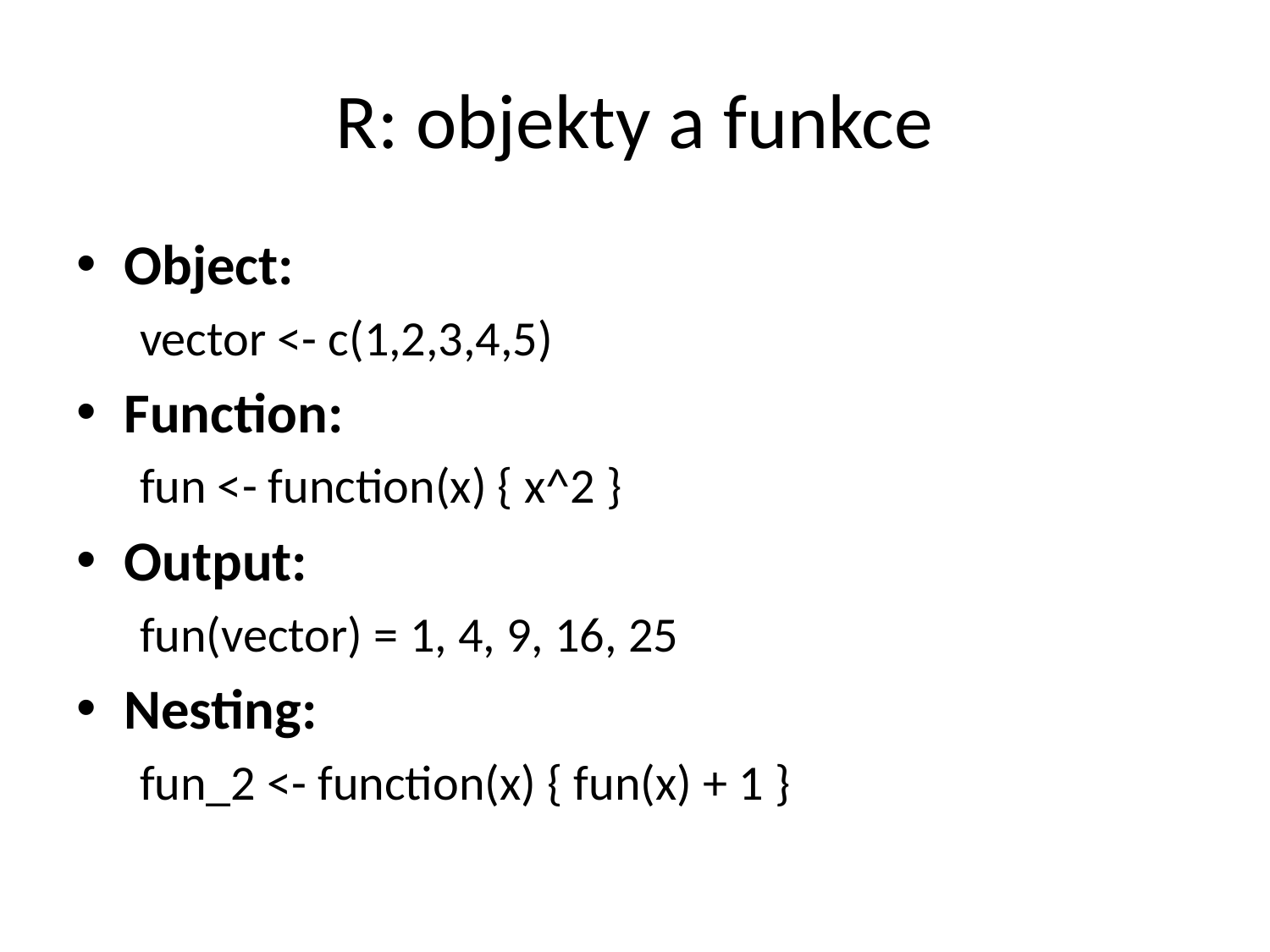

# R: objekty a funkce
Object:
vector <- c(1,2,3,4,5)
Function:
fun <- function(x) { x^2 }
Output:
fun(vector) = 1, 4, 9, 16, 25
Nesting:
fun_2 <- function(x) { fun(x) + 1 }